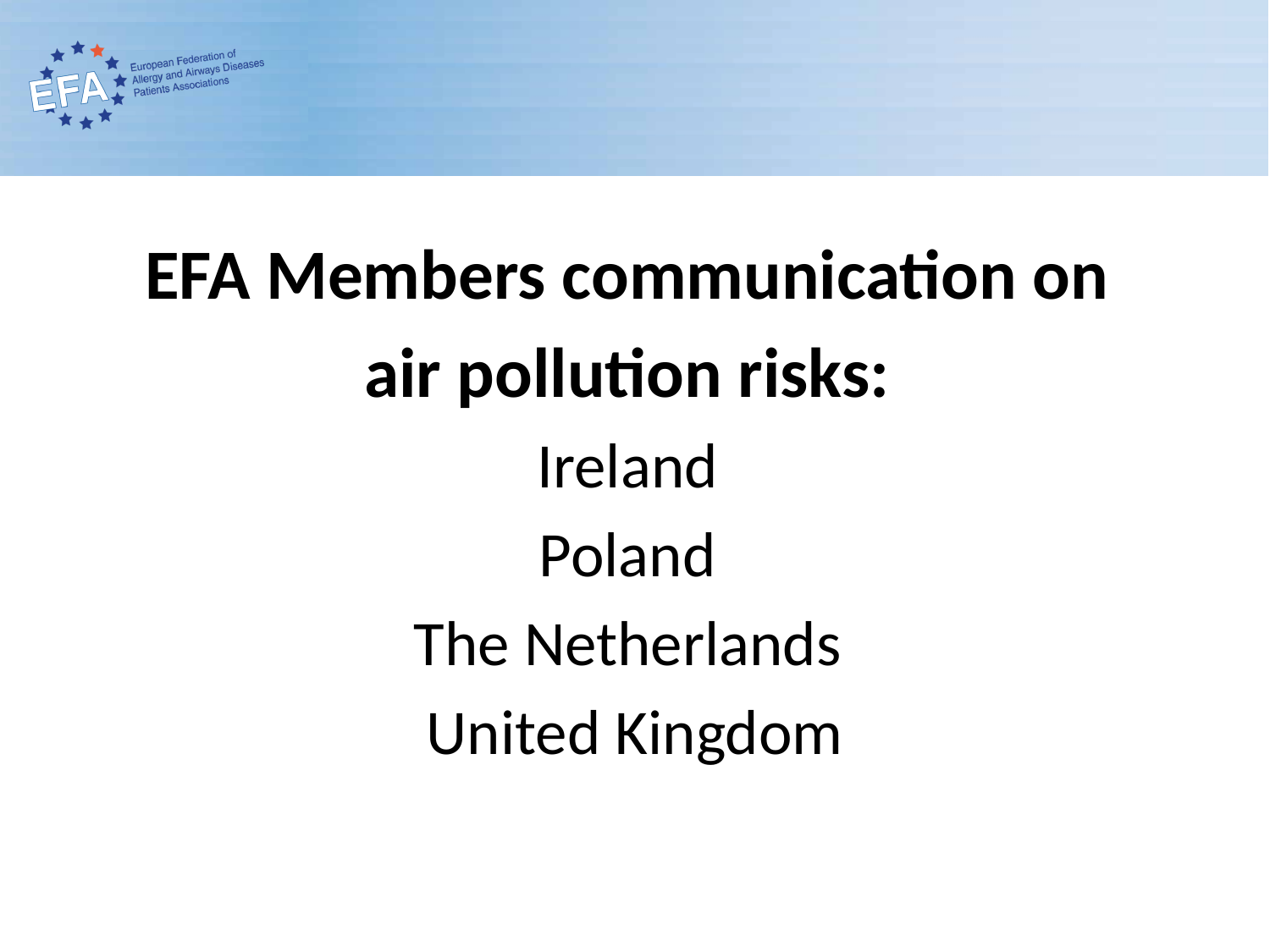

EFA Members communication on
air pollution risks:
Ireland
Poland
The Netherlands
United Kingdom